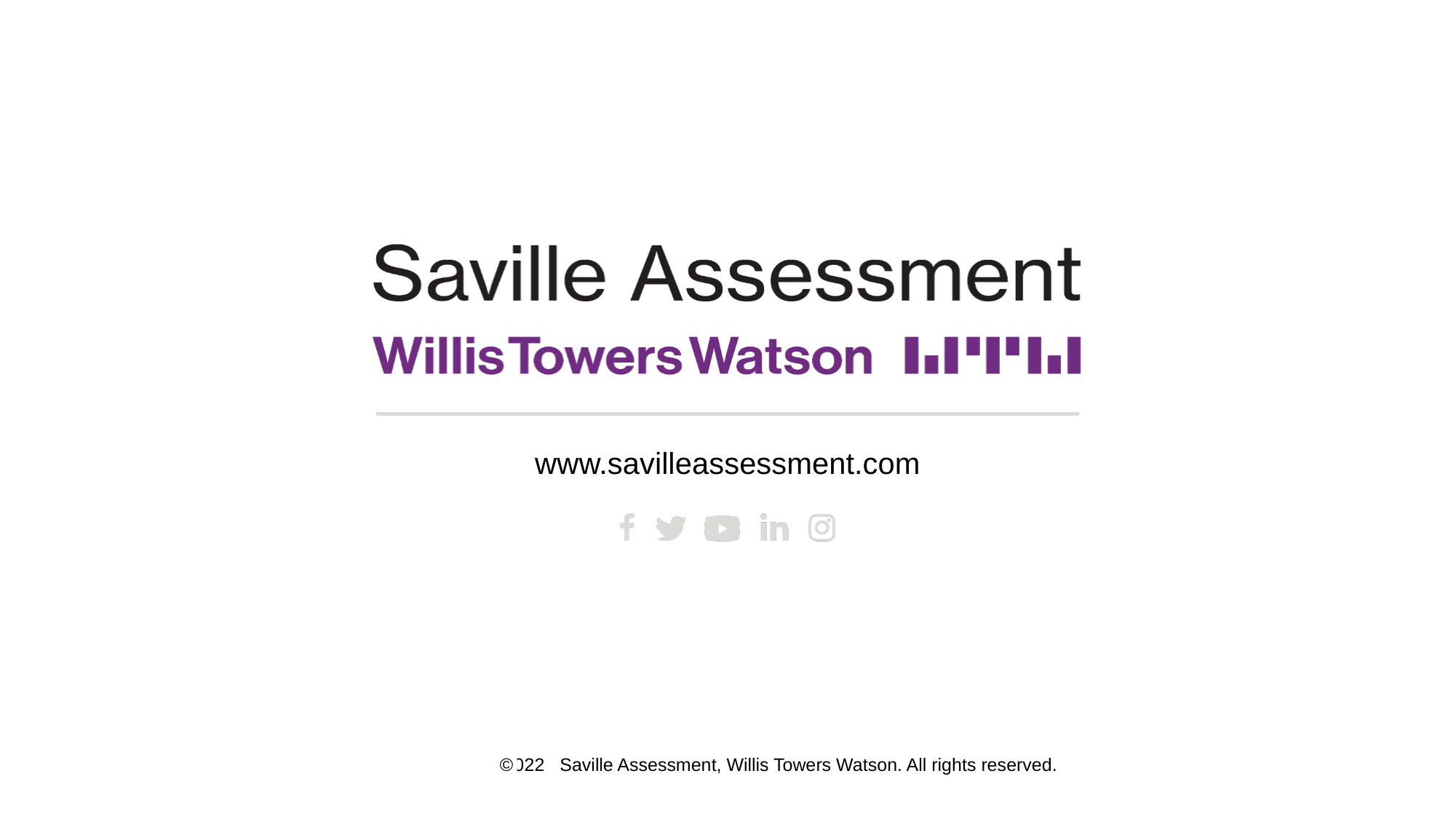

Saville Assessment, Willis Towers Watson. All rights reserved.
20 October 2022

©